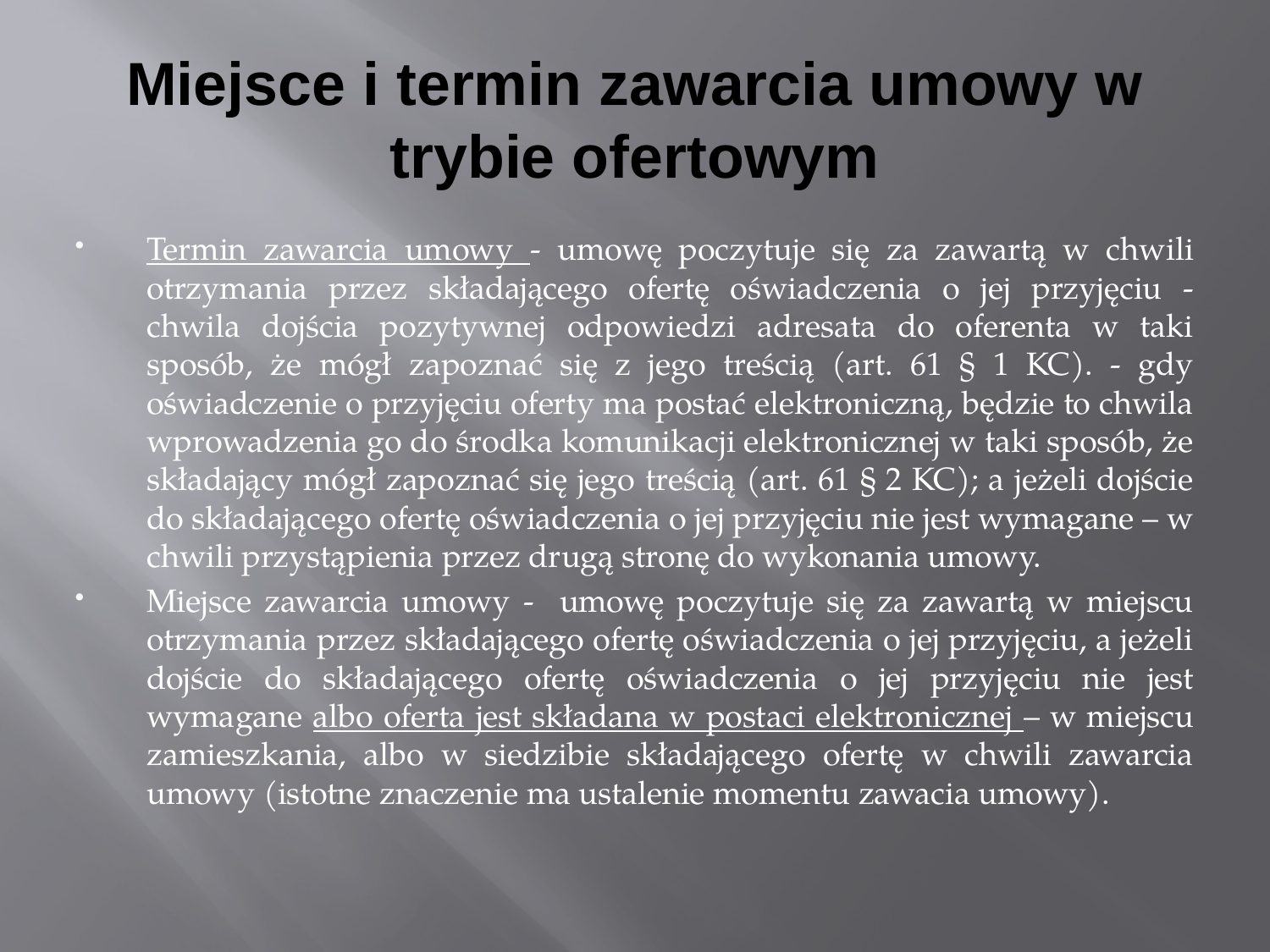

# Miejsce i termin zawarcia umowy w trybie ofertowym
Termin zawarcia umowy - umowę poczytuje się za zawartą w chwili otrzymania przez składającego ofertę oświadczenia o jej przyjęciu - chwila dojścia pozytywnej odpowiedzi adresata do oferenta w taki sposób, że mógł zapoznać się z jego treścią (art. 61 § 1 KC). - gdy oświadczenie o przyjęciu oferty ma postać elektroniczną, będzie to chwila wprowadzenia go do środka komunikacji elektronicznej w taki sposób, że składający mógł zapoznać się jego treścią (art. 61 § 2 KC); a jeżeli dojście do składającego ofertę oświadczenia o jej przyjęciu nie jest wymagane – w chwili przystąpienia przez drugą stronę do wykonania umowy.
Miejsce zawarcia umowy -  umowę poczytuje się za zawartą w miejscu otrzymania przez składającego ofertę oświadczenia o jej przyjęciu, a jeżeli dojście do składającego ofertę oświadczenia o jej przyjęciu nie jest wymagane albo oferta jest składana w postaci elektronicznej – w miejscu zamieszkania, albo w siedzibie składającego ofertę w chwili zawarcia umowy (istotne znaczenie ma ustalenie momentu zawacia umowy).